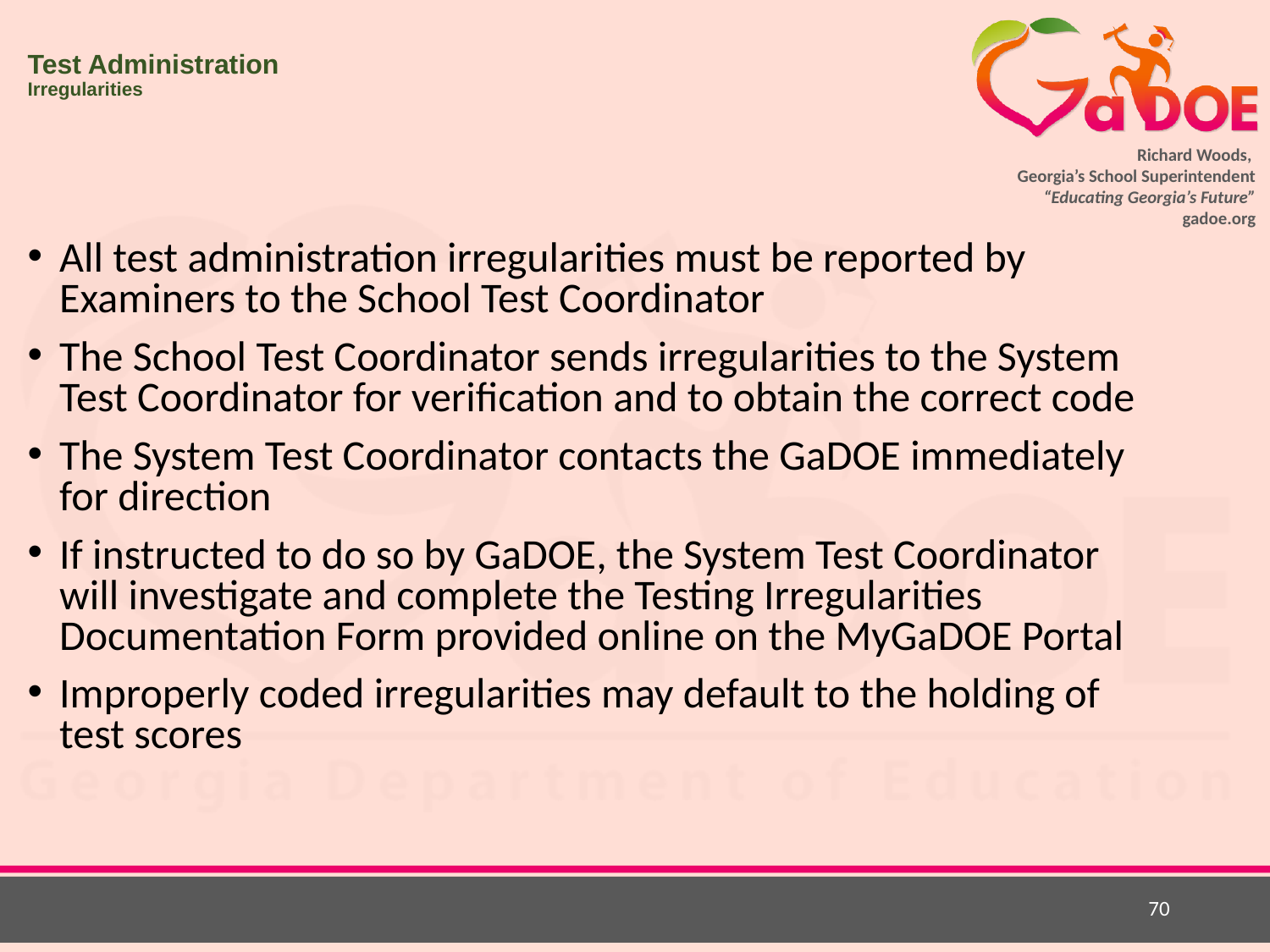

# Test Administration Irregularities
All test administration irregularities must be reported by Examiners to the School Test Coordinator
The School Test Coordinator sends irregularities to the System Test Coordinator for verification and to obtain the correct code
The System Test Coordinator contacts the GaDOE immediately for direction
If instructed to do so by GaDOE, the System Test Coordinator will investigate and complete the Testing Irregularities Documentation Form provided online on the MyGaDOE Portal
Improperly coded irregularities may default to the holding of test scores
70